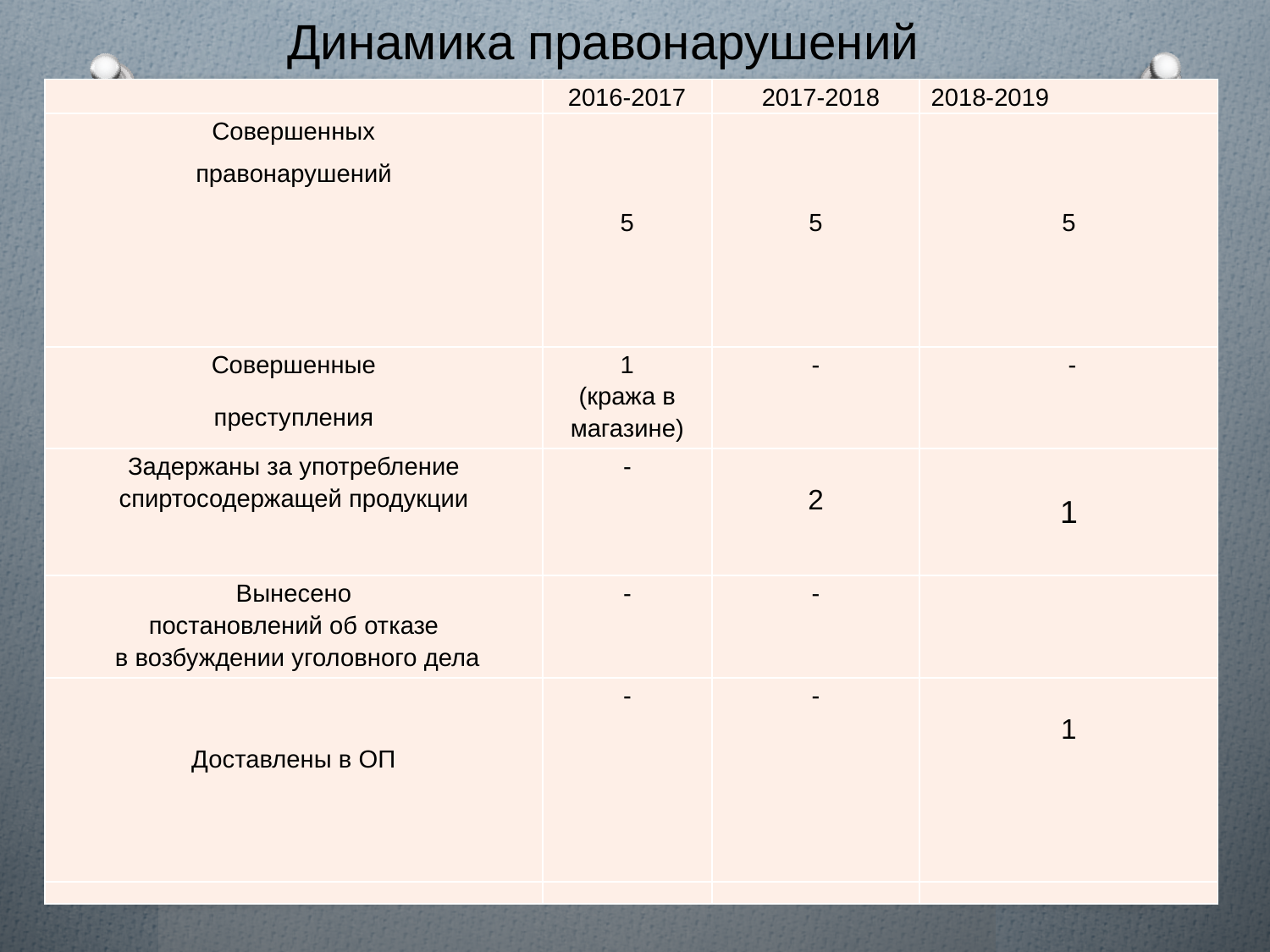

Динамика правонарушений

|  | 2016-2017 | 2017-2018 | 2018-2019 |
| --- | --- | --- | --- |
| Совершенных правонарушений | 5 | 5 | 5 |
| Совершенные преступления | 1 (кража в магазине) | - | - |
| Задержаны за употребление спиртосодержащей продукции | - | 2 | 1 |
| Вынесено постановлений об отказе в возбуждении уголовного дела | - | - |  |
| Доставлены в ОП | - | - | 1 |
|  |  |  |  |